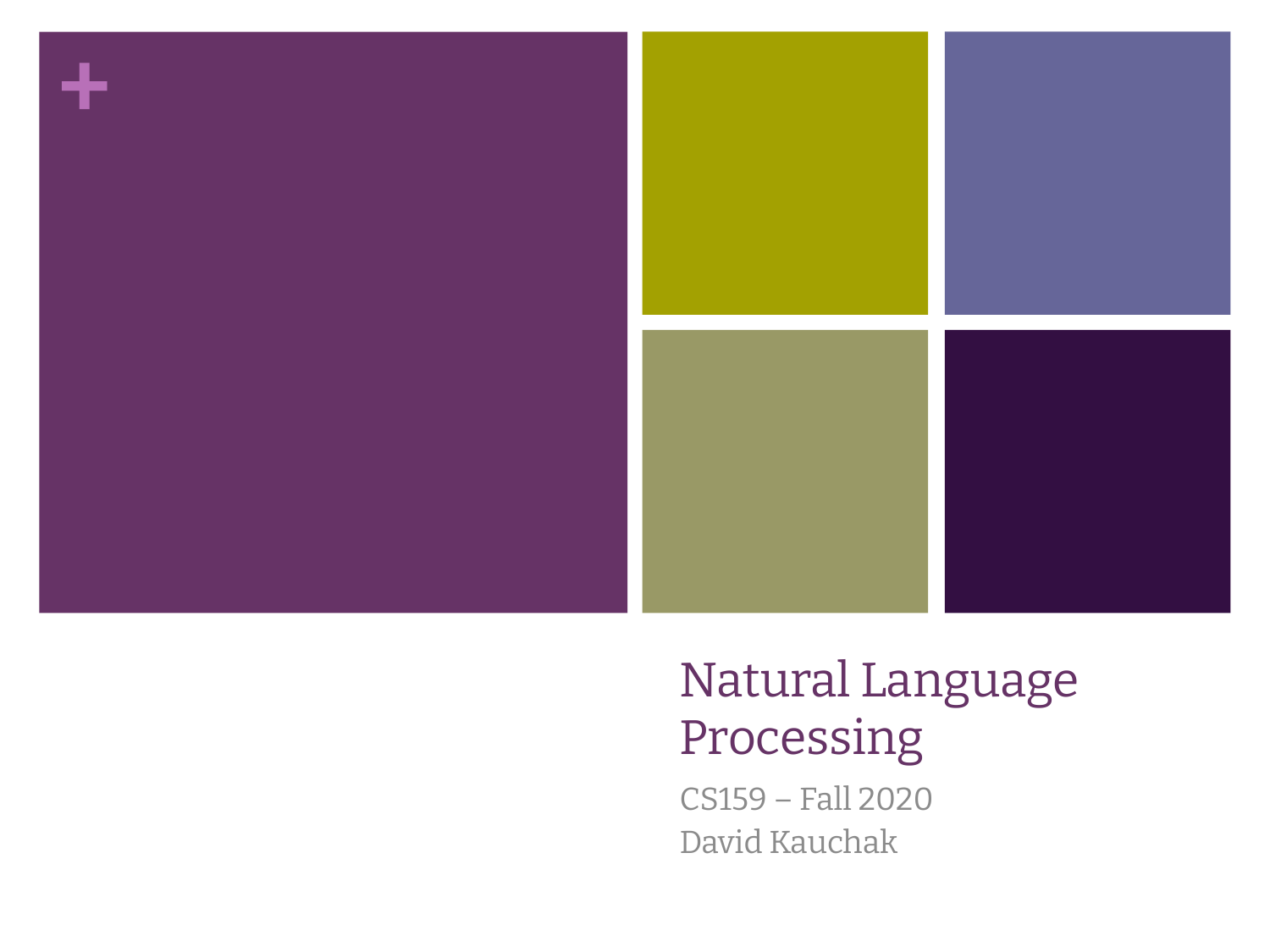

# Natural Language Processing
CS159 – Fall 2020
David Kauchak